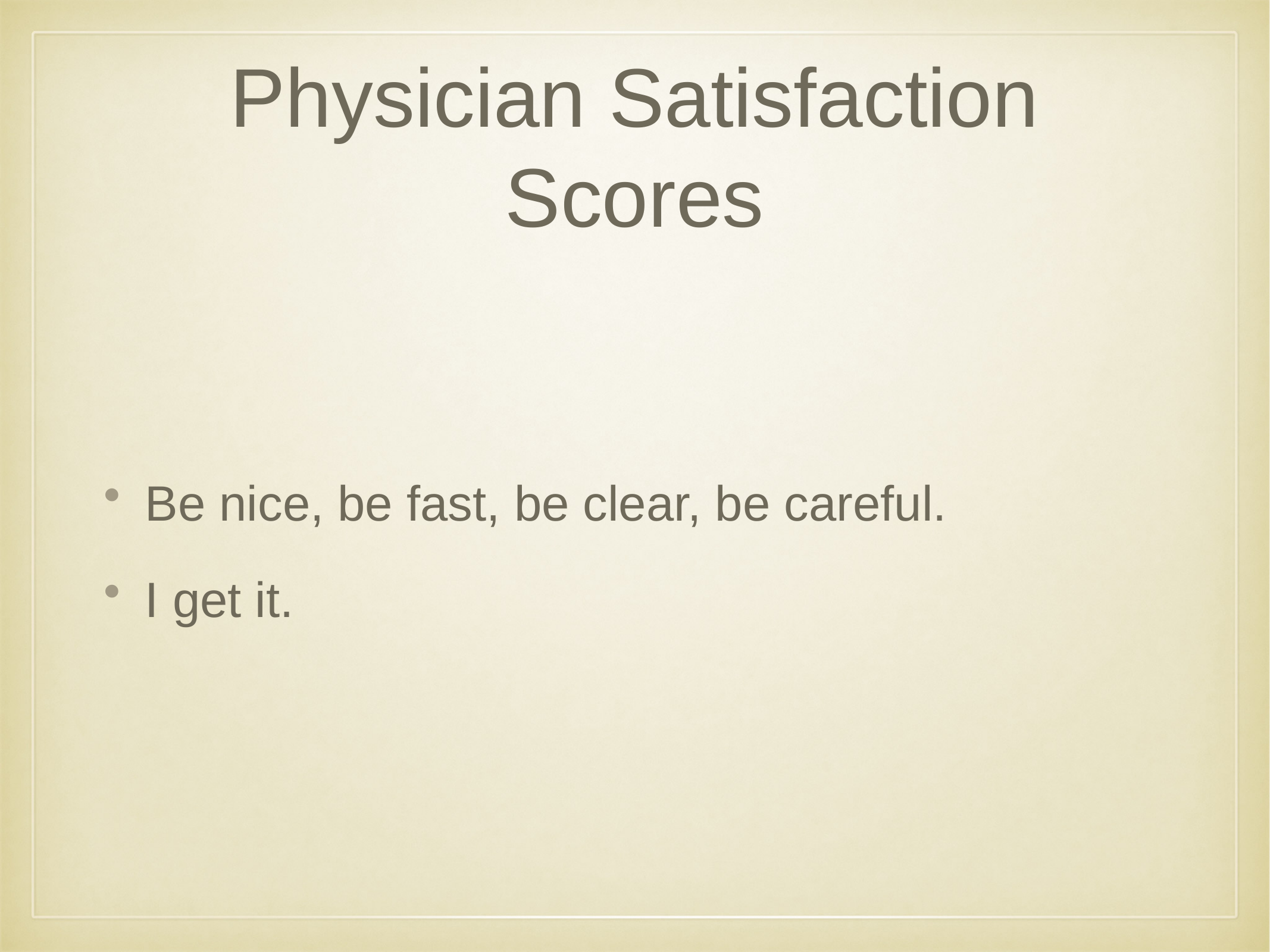

# Physician Satisfaction Scores
Be nice, be fast, be clear, be careful.
I get it.